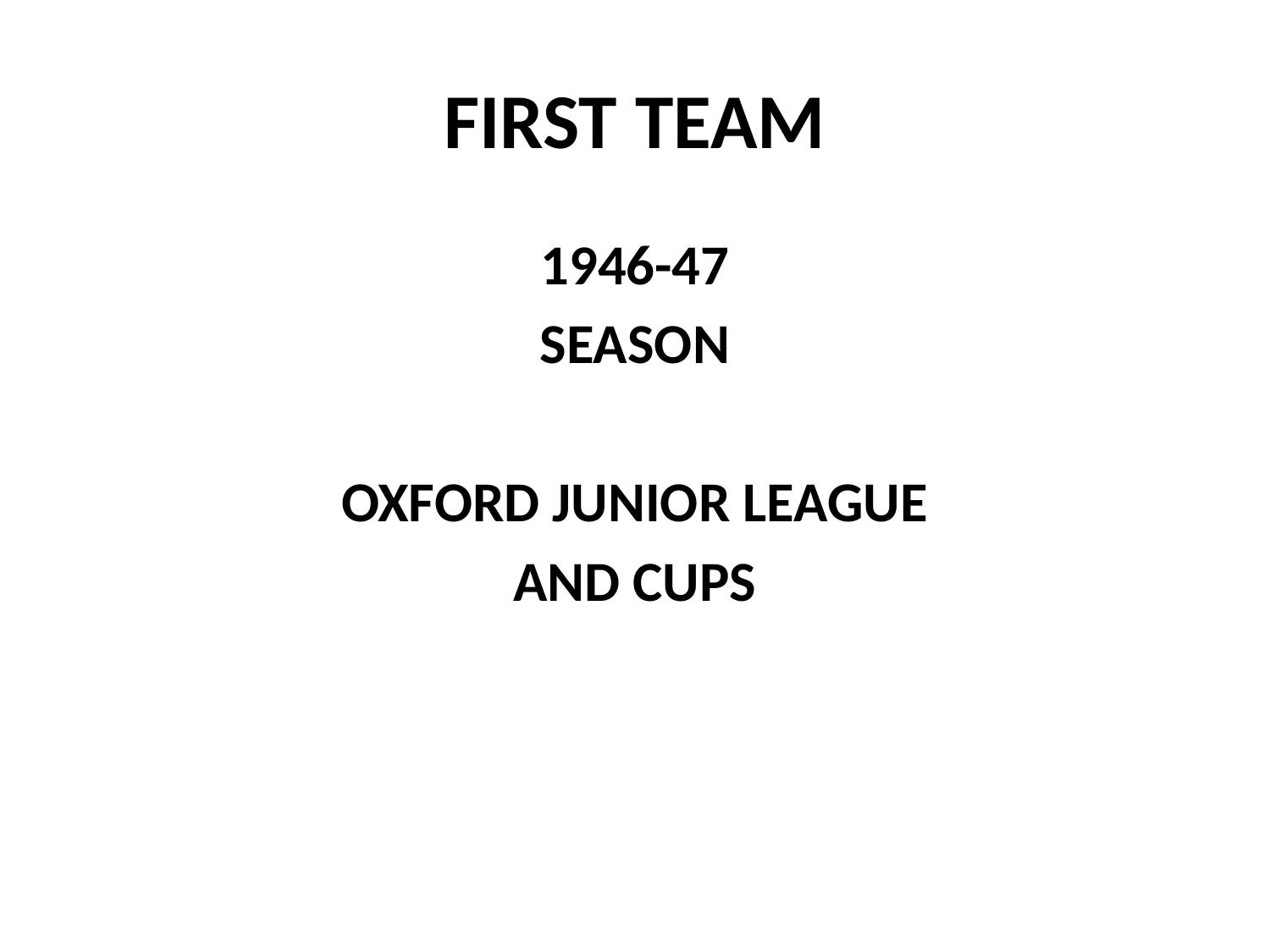

# FIRST TEAM
1946-47
SEASON

OXFORD JUNIOR LEAGUE
AND CUPS